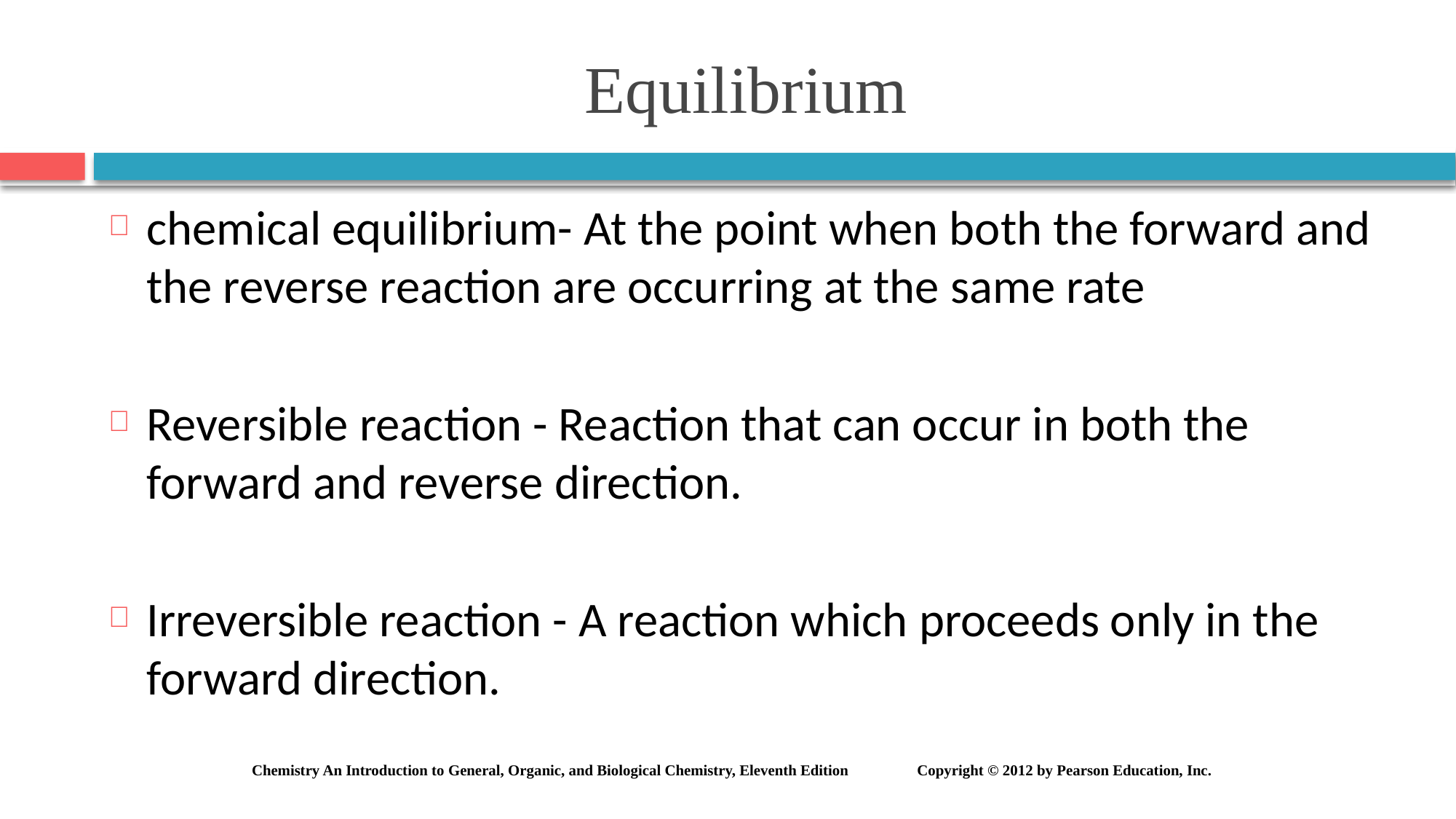

# Equilibrium
chemical equilibrium- At the point when both the forward and the reverse reaction are occurring at the same rate

Reversible reaction - Reaction that can occur in both the forward and reverse direction.

Irreversible reaction - A reaction which proceeds only in the forward direction.